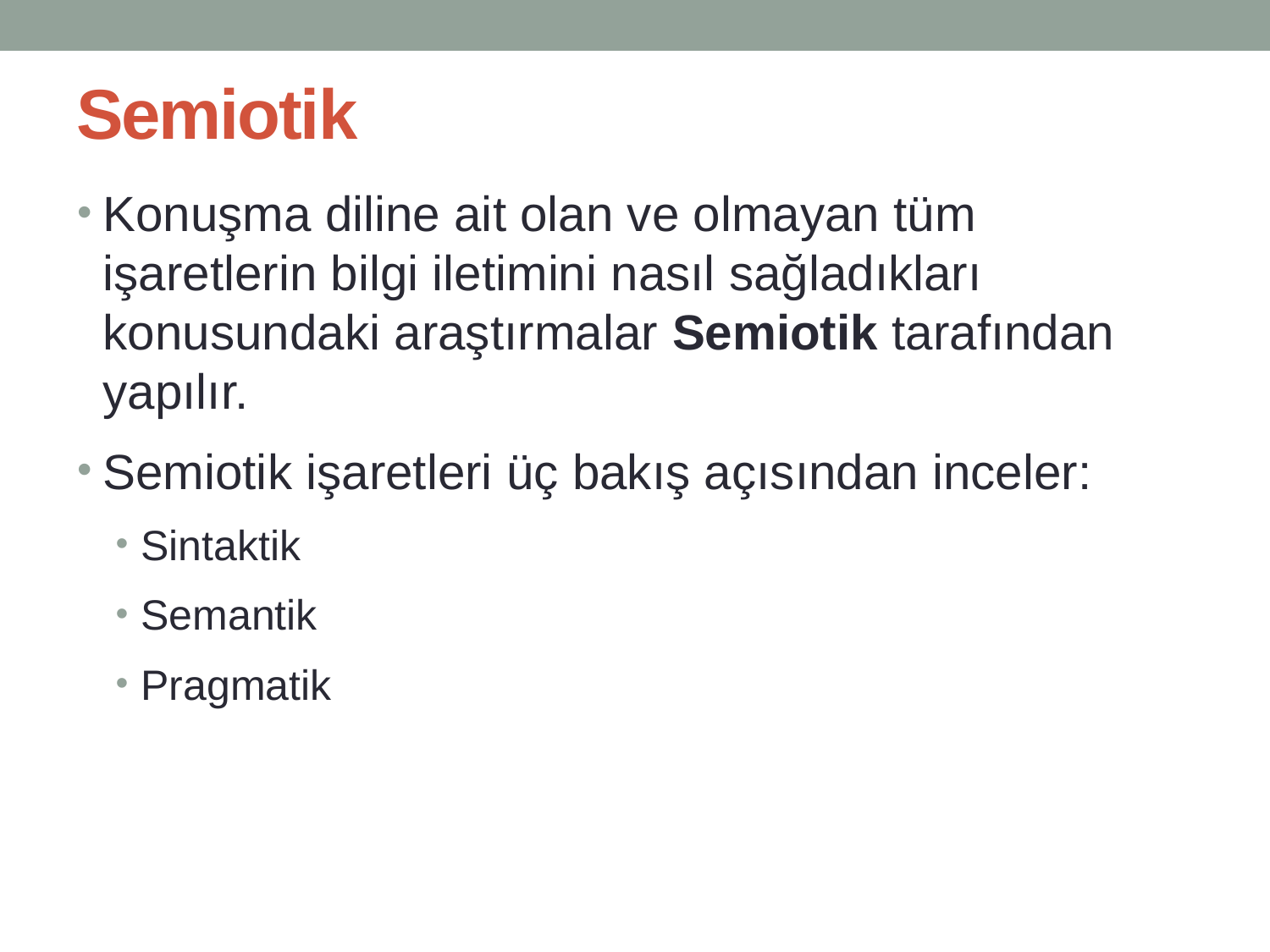

# Semiotik
Konuşma diline ait olan ve olmayan tüm işaretlerin bilgi iletimini nasıl sağladıkları konusundaki araştırmalar Semiotik tarafından yapılır.
Semiotik işaretleri üç bakış açısından inceler:
Sintaktik
Semantik
Pragmatik